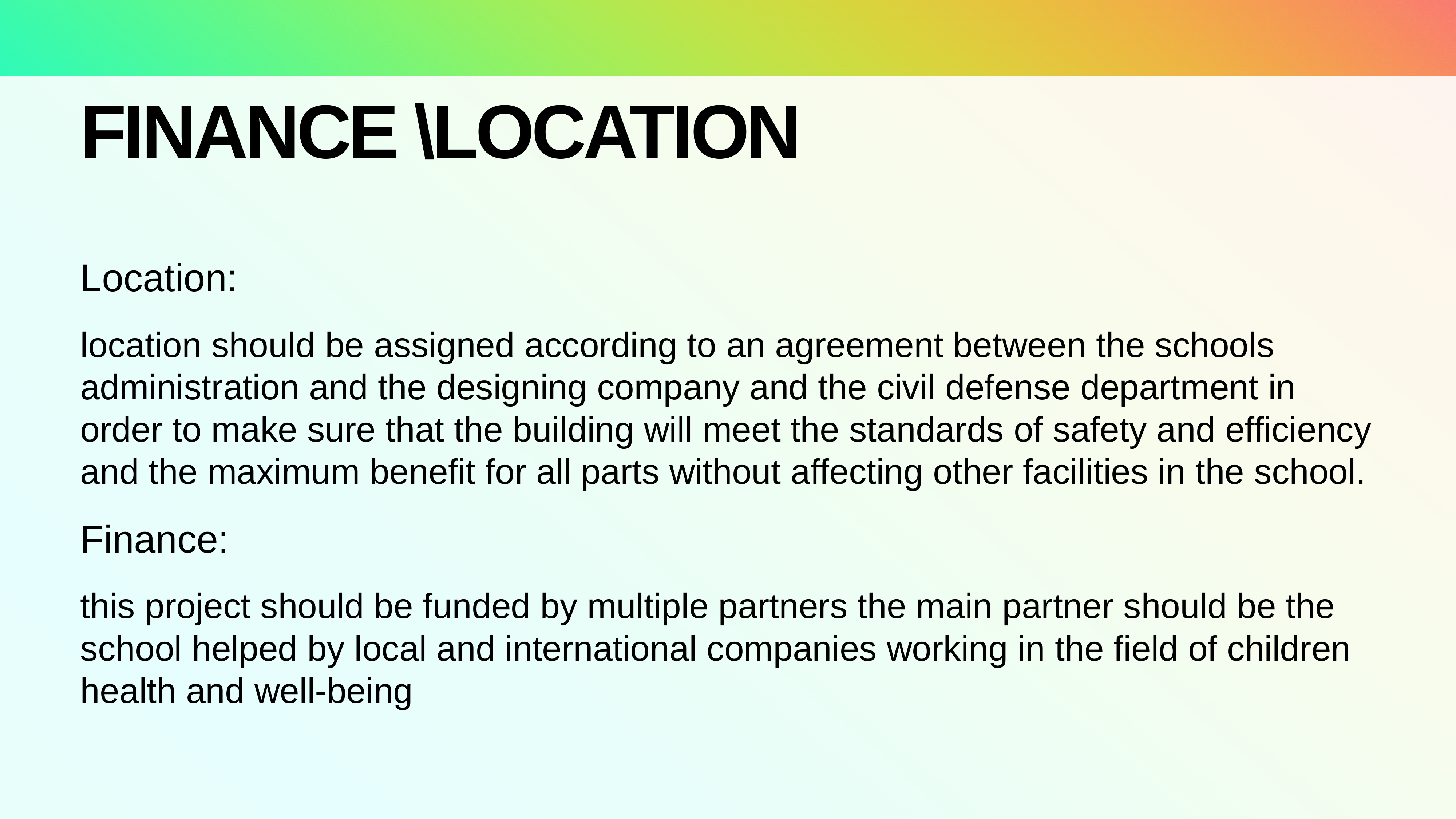

# Finance \location
Location:
location should be assigned according to an agreement between the schools administration and the designing company and the civil defense department in order to make sure that the building will meet the standards of safety and efficiency and the maximum benefit for all parts without affecting other facilities in the school.
Finance:
this project should be funded by multiple partners the main partner should be the school helped by local and international companies working in the field of children health and well-being